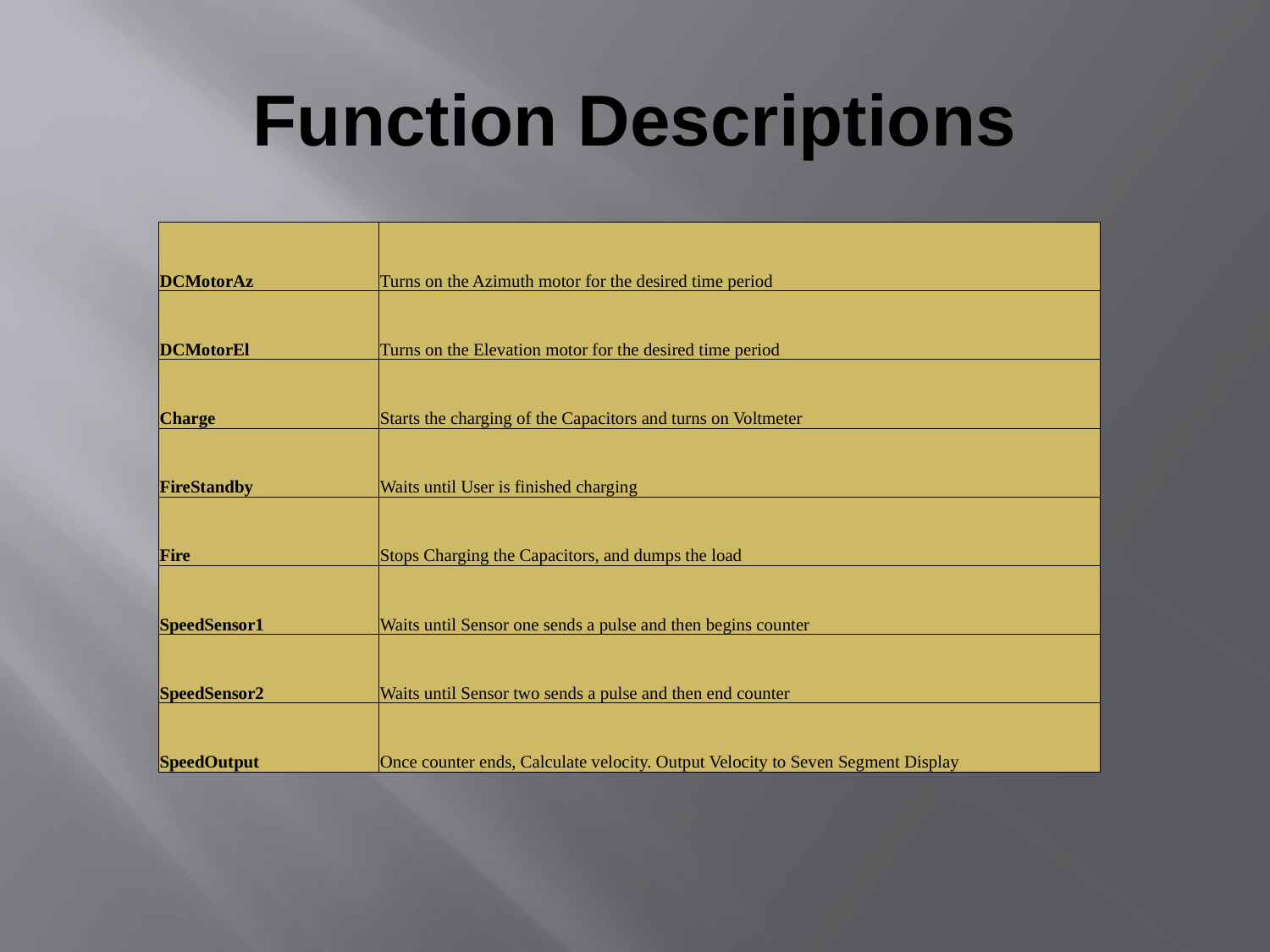

# Function Descriptions
| DCMotorAz | Turns on the Azimuth motor for the desired time period |
| --- | --- |
| DCMotorEl | Turns on the Elevation motor for the desired time period |
| Charge | Starts the charging of the Capacitors and turns on Voltmeter |
| FireStandby | Waits until User is finished charging |
| Fire | Stops Charging the Capacitors, and dumps the load |
| SpeedSensor1 | Waits until Sensor one sends a pulse and then begins counter |
| SpeedSensor2 | Waits until Sensor two sends a pulse and then end counter |
| SpeedOutput | Once counter ends, Calculate velocity. Output Velocity to Seven Segment Display |